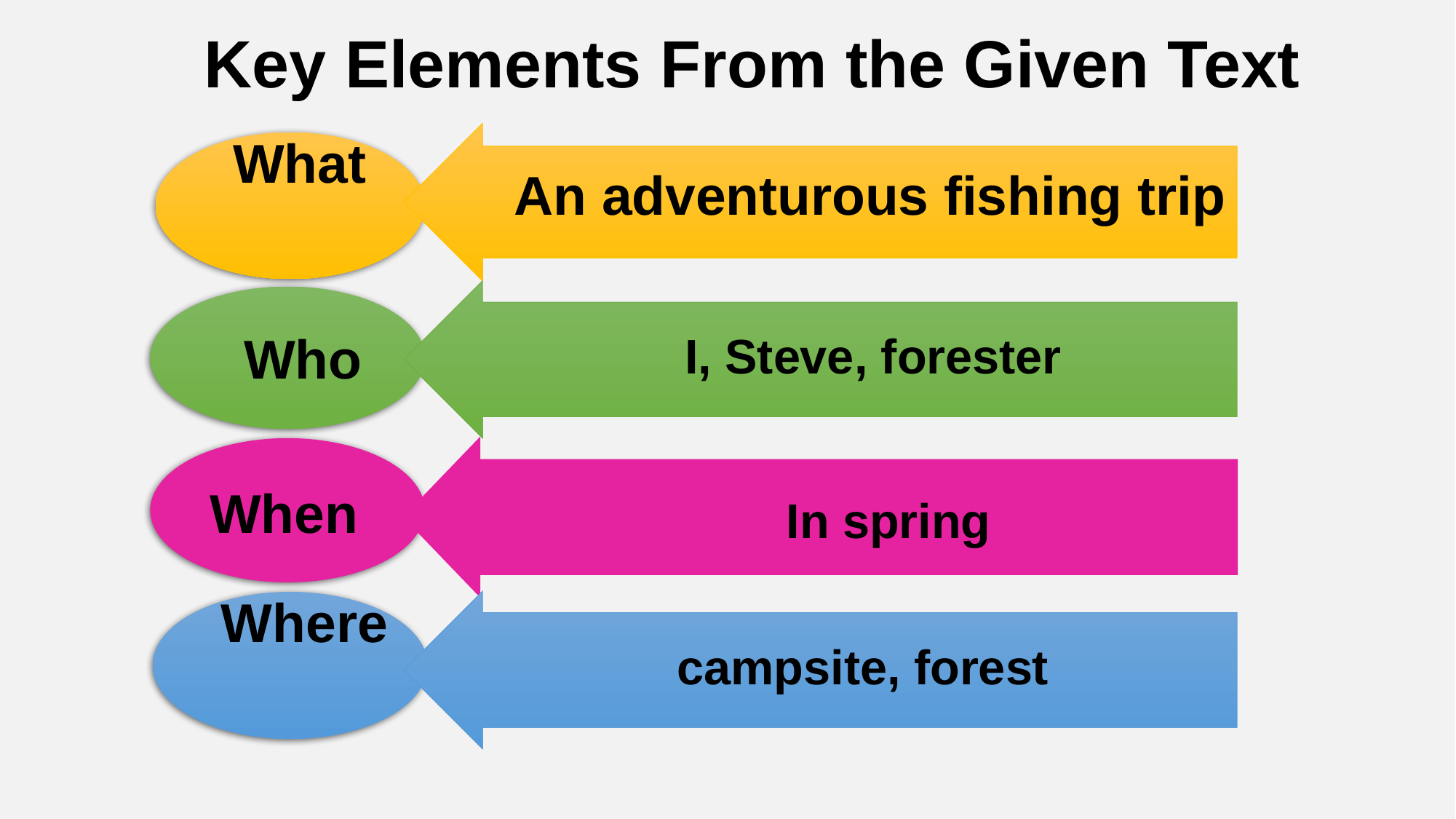

Key Elements From the Given Text
 What

   An adventurous fishing trip

   I, Steve, forester
 Who

When
   In spring
 Where

  campsite, forest